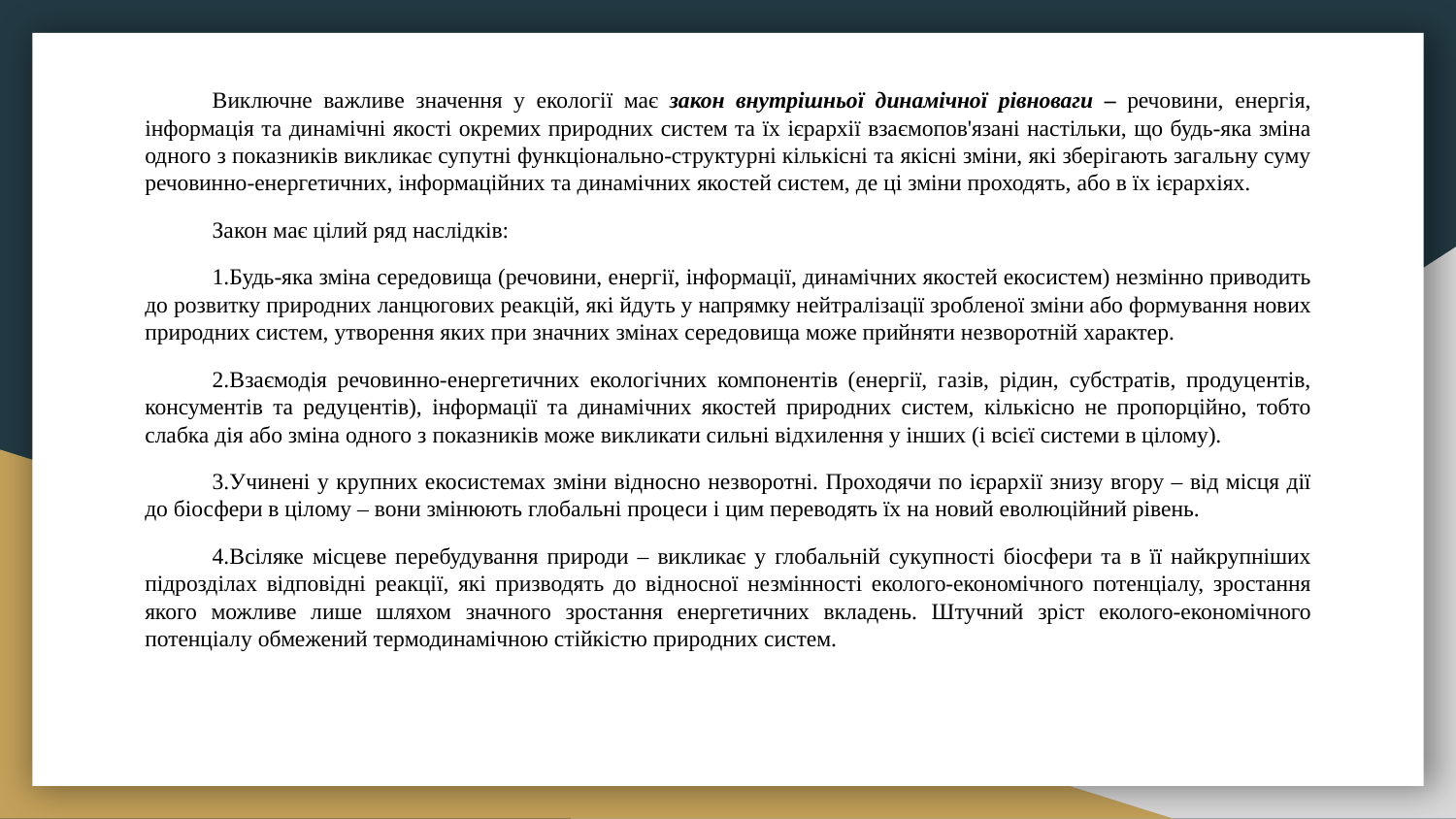

Виключне важливе значення у екології має закон внутрішньої динамічної рівноваги – речовини, енергія, інформація та динамічні якості окремих природних систем та їх ієрархії взаємопов'язані настільки, що будь-яка зміна одного з показників викликає супутні функціонально-структурні кількісні та якісні зміни, які зберігають загальну суму речовинно-енергетичних, інформаційних та динамічних якостей систем, де ці зміни проходять, або в їх ієрархіях.
Закон має цілий ряд наслідків:
1.Будь-яка зміна середовища (речовини, енергії, інформації, динамічних якостей екосистем) незмінно приводить до розвитку природних ланцюгових реакцій, які йдуть у напрямку нейтралізації зробленої зміни або формування нових природних систем, утворення яких при значних змінах середовища може прийняти незворотній характер.
2.Взаємодія речовинно-енергетичних екологічних компонентів (енергії, газів, рідин, субстратів, продуцентів, консументів та редуцентів), інформації та динамічних якостей природних систем, кількісно не пропорційно, тобто слабка дія або зміна одного з показників може викликати сильні відхилення у інших (і всієї системи в цілому).
3.Учинені у крупних екосистемах зміни відносно незворотні. Проходячи по ієрархії знизу вгору – від місця дії до біосфери в цілому – вони змінюють глобальні процеси і цим переводять їх на новий еволюційний рівень.
4.Всіляке місцеве перебудування природи – викликає у глобальній сукупності біосфери та в її найкрупніших підрозділах відповідні реакції, які призводять до відносної незмінності еколого-економічного потенціалу, зростання якого можливе лише шляхом значного зростання енергетичних вкладень. Штучний зріст еколого-економічного потенціалу обмежений термодинамічною стійкістю природних систем.